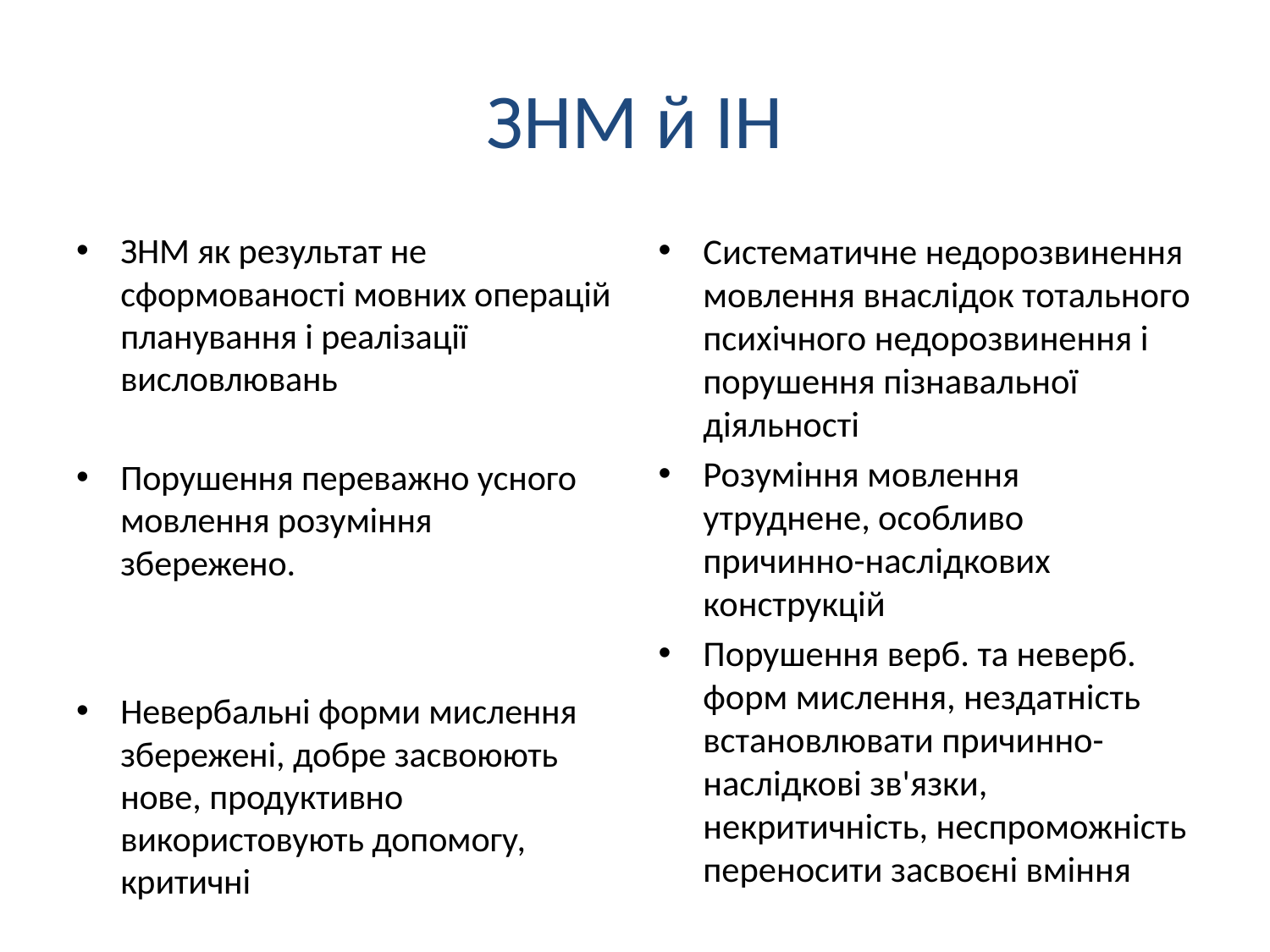

# ЗНМ й ІН
ЗНМ як результат не сформованості мовних операцій планування і реалізації висловлювань

Порушення переважно усного мовлення розуміння збережено.

Невербальні форми мислення збережені, добре засвоюють нове, продуктивно використовують допомогу, критичні
Систематичне недорозвинення мовлення внаслідок тотального психічного недорозвинення і порушення пізнавальної діяльності
Розуміння мовлення утруднене, особливо причинно-наслідкових конструкцій
Порушення верб. та неверб. форм мислення, нездатність встановлювати причинно-наслідкові зв'язки, некритичність, неспроможність переносити засвоєні вміння